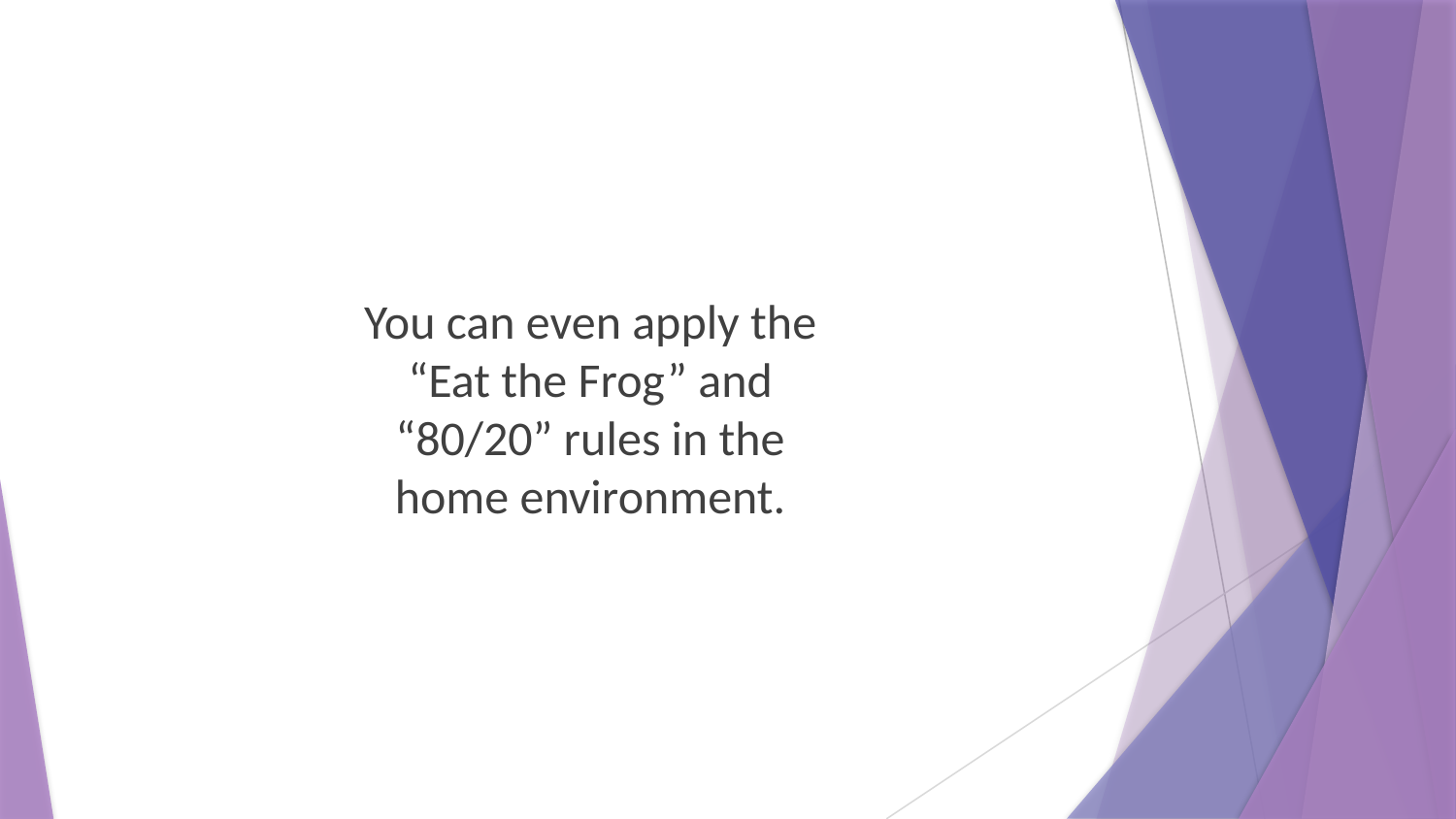

You can even apply the “Eat the Frog” and “80/20” rules in the home environment.